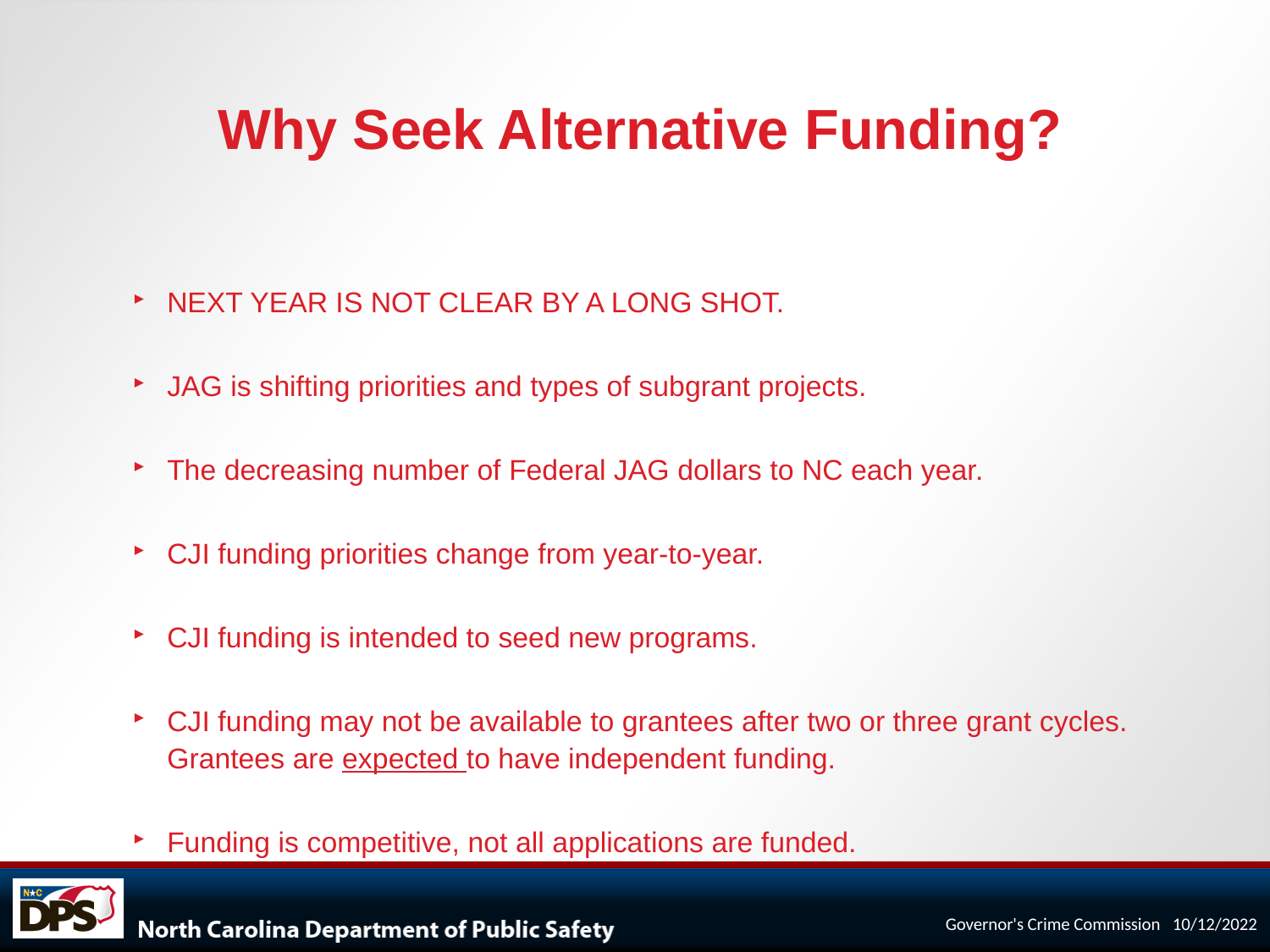

# Why Seek Alternative Funding?
NEXT YEAR IS NOT CLEAR BY A LONG SHOT.

JAG is shifting priorities and types of subgrant projects.

The decreasing number of Federal JAG dollars to NC each year.

CJI funding priorities change from year-to-year.

CJI funding is intended to seed new programs.

CJI funding may not be available to grantees after two or three grant cycles. Grantees are expected to have independent funding.

Funding is competitive, not all applications are funded.

Governor's Crime Commission   10/12/2022